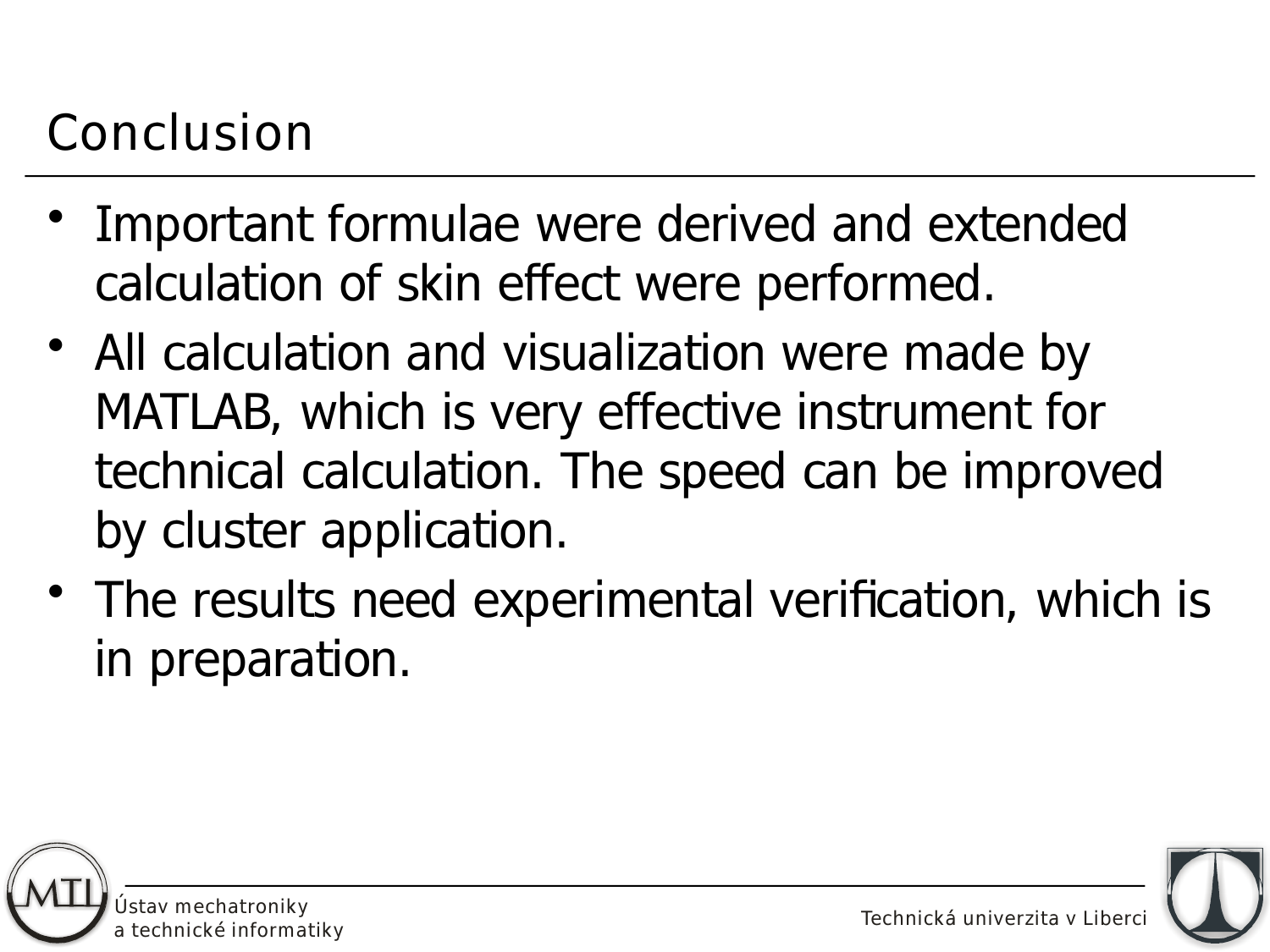

# Conclusion
Important formulae were derived and extended calculation of skin effect were performed.
All calculation and visualization were made by MATLAB, which is very effective instrument for technical calculation. The speed can be improved by cluster application.
The results need experimental verification, which is in preparation.